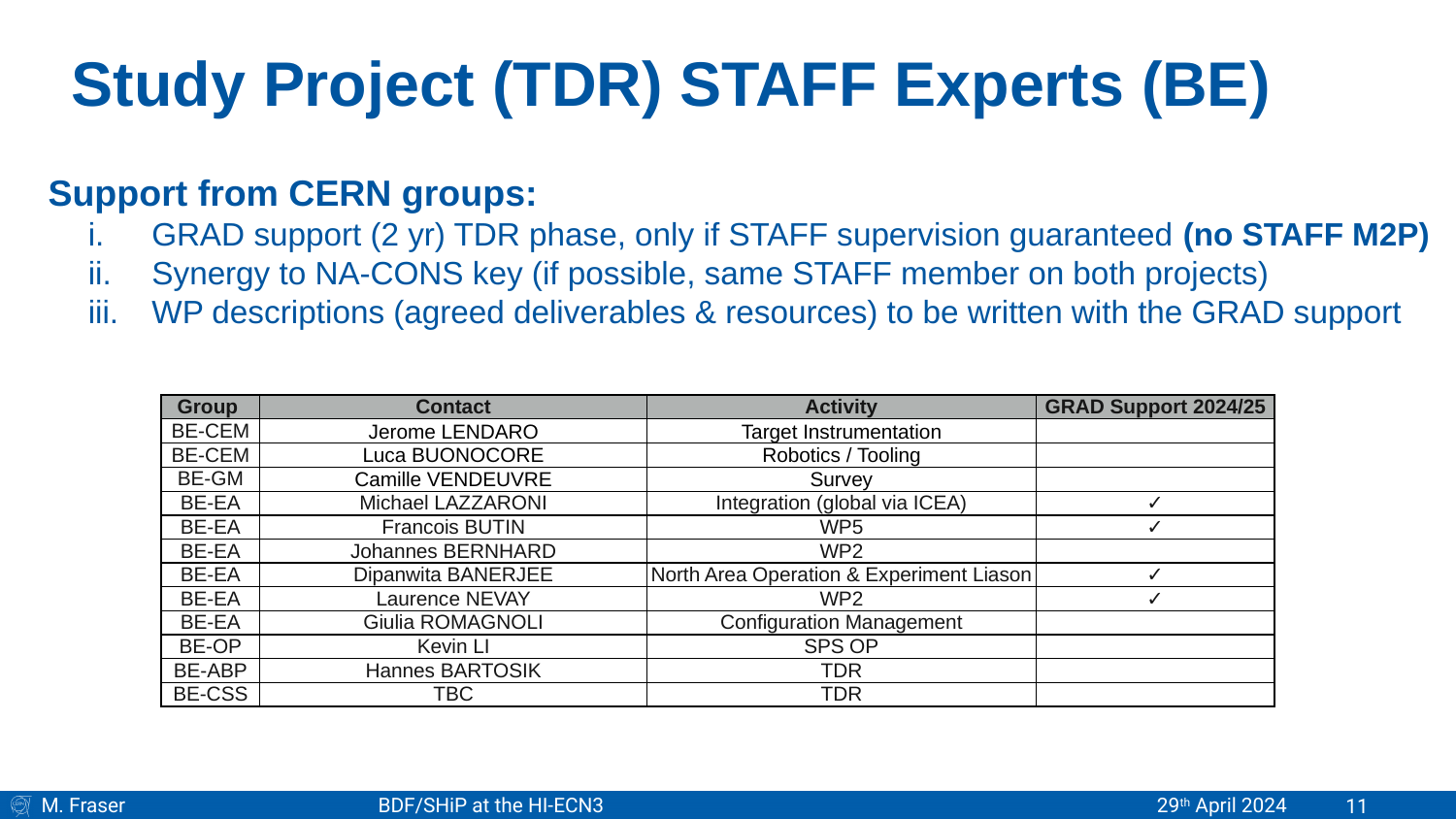

Study Project (TDR) STAFF Experts (BE)
Support from CERN groups:
GRAD support (2 yr) TDR phase, only if STAFF supervision guaranteed (no STAFF M2P)
Synergy to NA-CONS key (if possible, same STAFF member on both projects)
WP descriptions (agreed deliverables & resources) to be written with the GRAD support
| Group | Contact | Activity | GRAD Support 2024/25 |
| --- | --- | --- | --- |
| BE-CEM | Jerome LENDARO | Target Instrumentation |  |
| BE-CEM | Luca BUONOCORE | Robotics / Tooling |  |
| BE-GM | Camille VENDEUVRE | Survey |  |
| BE-EA | Michael LAZZARONI | Integration (global via ICEA) | ✓ |
| BE-EA | Francois BUTIN | WP5 | ✓ |
| BE-EA | Johannes BERNHARD | WP2 |  |
| BE-EA | Dipanwita BANERJEE | North Area Operation & Experiment Liason | ✓ |
| BE-EA | Laurence NEVAY | WP2 | ✓ |
| BE-EA | Giulia ROMAGNOLI | Configuration Management |  |
| BE-OP | Kevin LI | SPS OP |  |
| BE-ABP | Hannes BARTOSIK | TDR |  |
| BE-CSS | TBC | TDR |  |
M. Fraser              	         BDF/SHiP at the HI-ECN3				                   29th April 2024
11